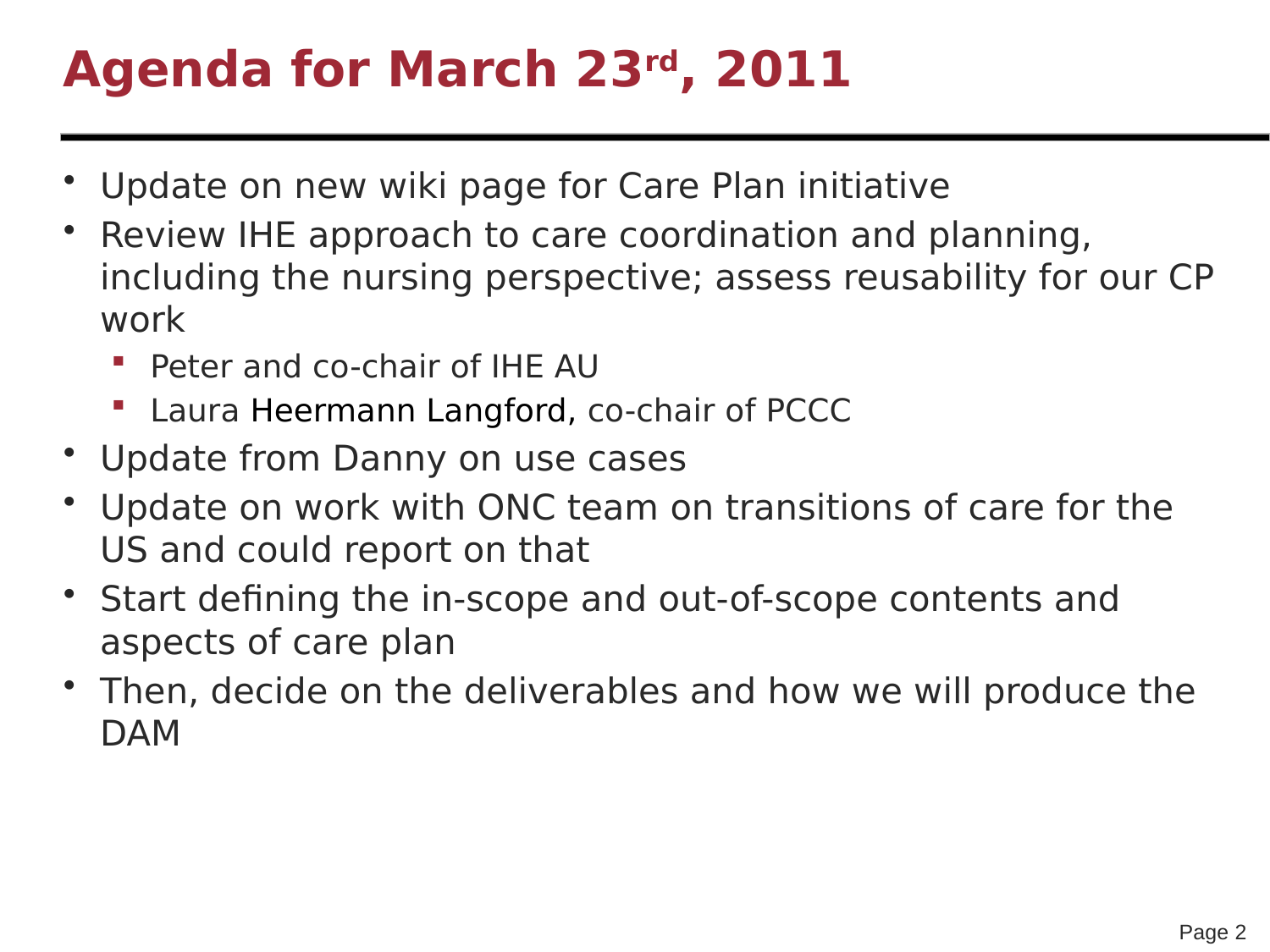

# Agenda for March 23rd, 2011
Update on new wiki page for Care Plan initiative
Review IHE approach to care coordination and planning, including the nursing perspective; assess reusability for our CP work
Peter and co-chair of IHE AU
Laura Heermann Langford, co-chair of PCCC
Update from Danny on use cases
Update on work with ONC team on transitions of care for the US and could report on that
Start defining the in-scope and out-of-scope contents and aspects of care plan
Then, decide on the deliverables and how we will produce the DAM